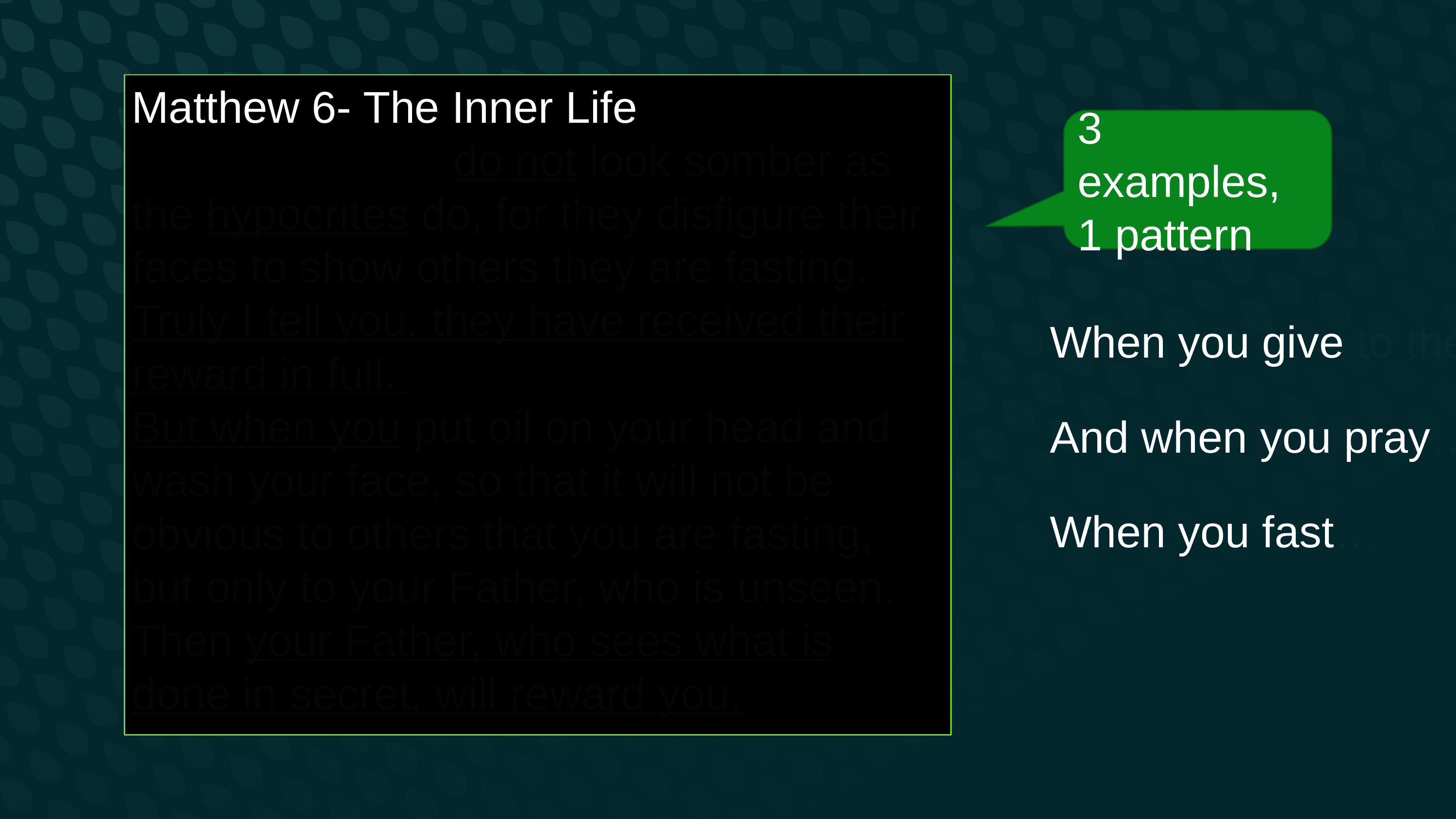

do not look somber as the hypocrites do, for they disfigure their faces to show others they are fasting.
Truly I tell you, they have received their reward in full.
But when you put oil on your head and wash your face, so that it will not be obvious to others that you are fasting, but only to your Father, who is unseen.
Then your Father, who sees what is done in secret, will reward you.
Matthew 6- The Inner Life
3 examples,
1 pattern
When you give to the needy…
And when you pray…
When you fast…